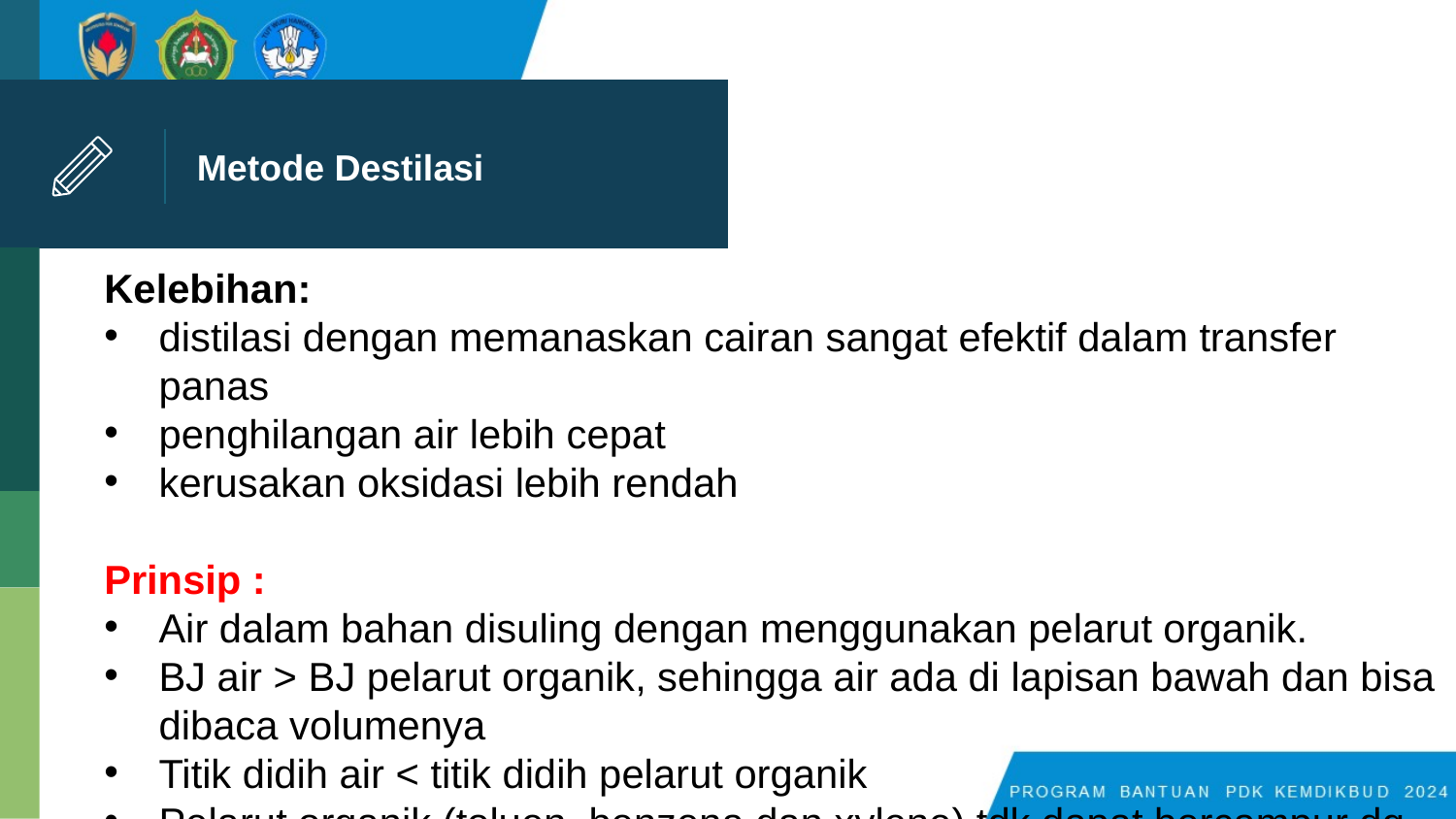

# Metode Destilasi

Kelebihan:
distilasi dengan memanaskan cairan sangat efektif dalam transfer panas
penghilangan air lebih cepat
kerusakan oksidasi lebih rendah

Prinsip :
Air dalam bahan disuling dengan menggunakan pelarut organik.
BJ air > BJ pelarut organik, sehingga air ada di lapisan bawah dan bisa dibaca volumenya
Titik didih air < titik didih pelarut organik
Pelarut organik (toluen, benzena dan xylene) tdk dapat bercampur dg air